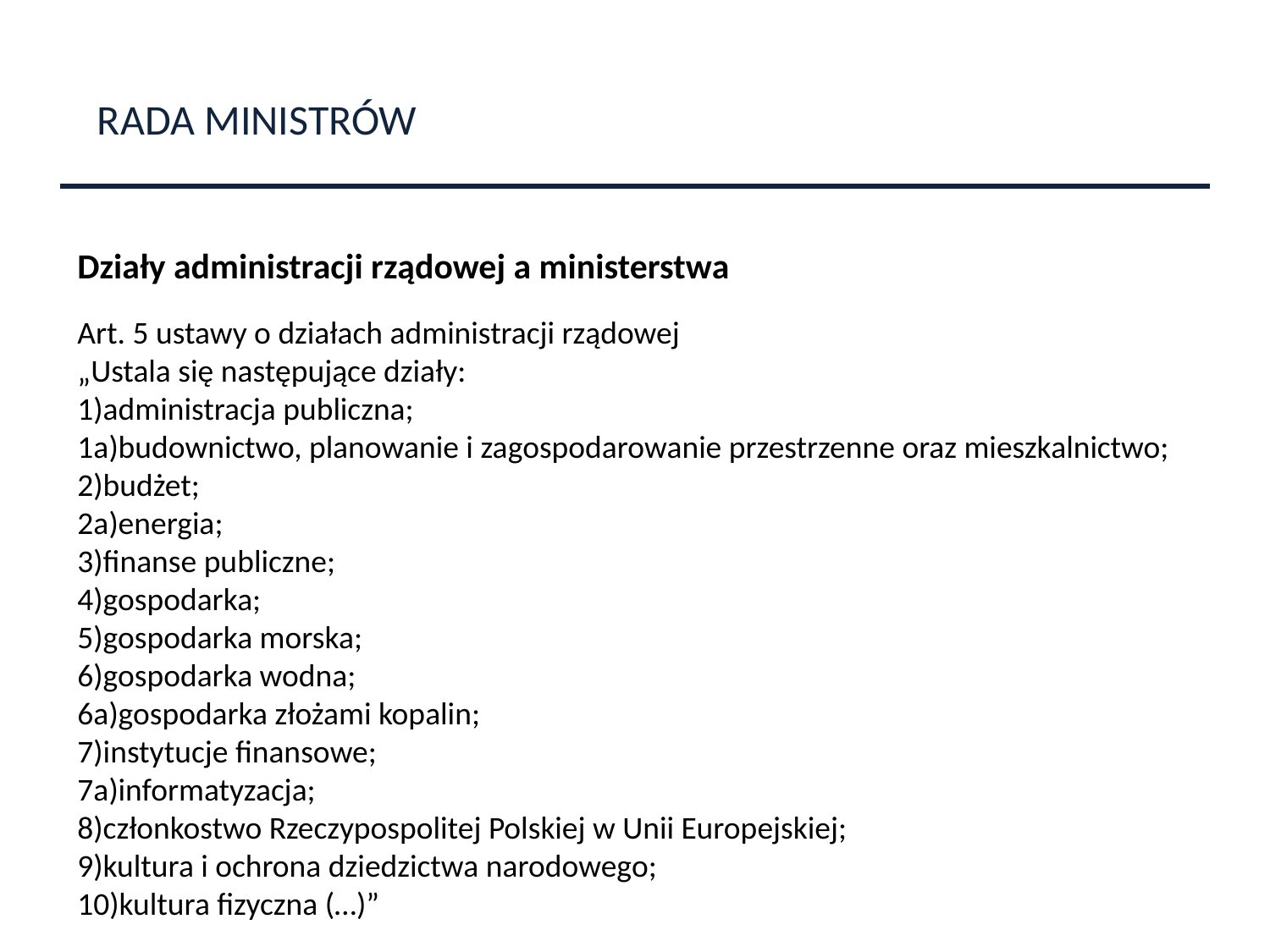

RADA MINISTRÓW
Działy administracji rządowej a ministerstwa
Art. 5 ustawy o działach administracji rządowej
„Ustala się następujące działy:
1)administracja publiczna;
1a)budownictwo, planowanie i zagospodarowanie przestrzenne oraz mieszkalnictwo;
2)budżet;
2a)energia;
3)finanse publiczne;
4)gospodarka;
5)gospodarka morska;
6)gospodarka wodna;
6a)gospodarka złożami kopalin;
7)instytucje finansowe;
7a)informatyzacja;
8)członkostwo Rzeczypospolitej Polskiej w Unii Europejskiej;
9)kultura i ochrona dziedzictwa narodowego;
10)kultura fizyczna (…)”